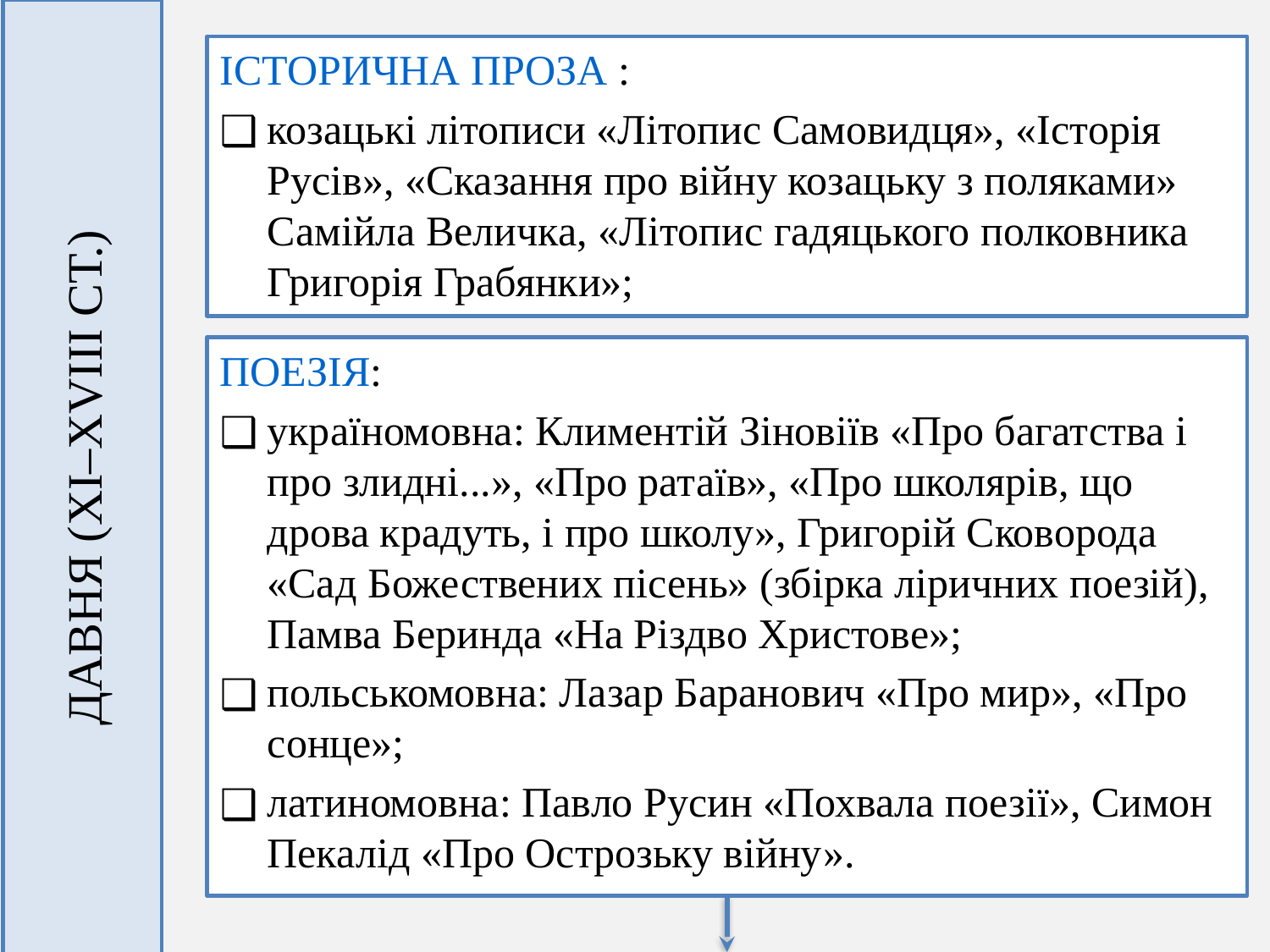

ІСТОРИЧНА ПРОЗА :
козацькі літописи «Літопис Самовидця», «Історія Русів», «Сказання про війну козацьку з поляками» Самійла Величка, «Літопис гадяцького полковника Григорія Грабянки»;

ПОЕЗІЯ:
україномовна: Климентій Зіновіїв «Про багатства і про злидні...», «Про ратаїв», «Про школярів, що дрова крадуть, і про школу», Григорій Сковорода «Сад Божествених пісень» (збірка ліричних поезій), Памва Беринда «На Різдво Христове»;
польськомовна: Лазар Баранович «Про мир», «Про сонце»;
латиномовна: Павло Русин «Похвала поезії», Симон Пекалід «Про Острозьку війну».
# ДАВНЯ (XI–XVIII СТ.)